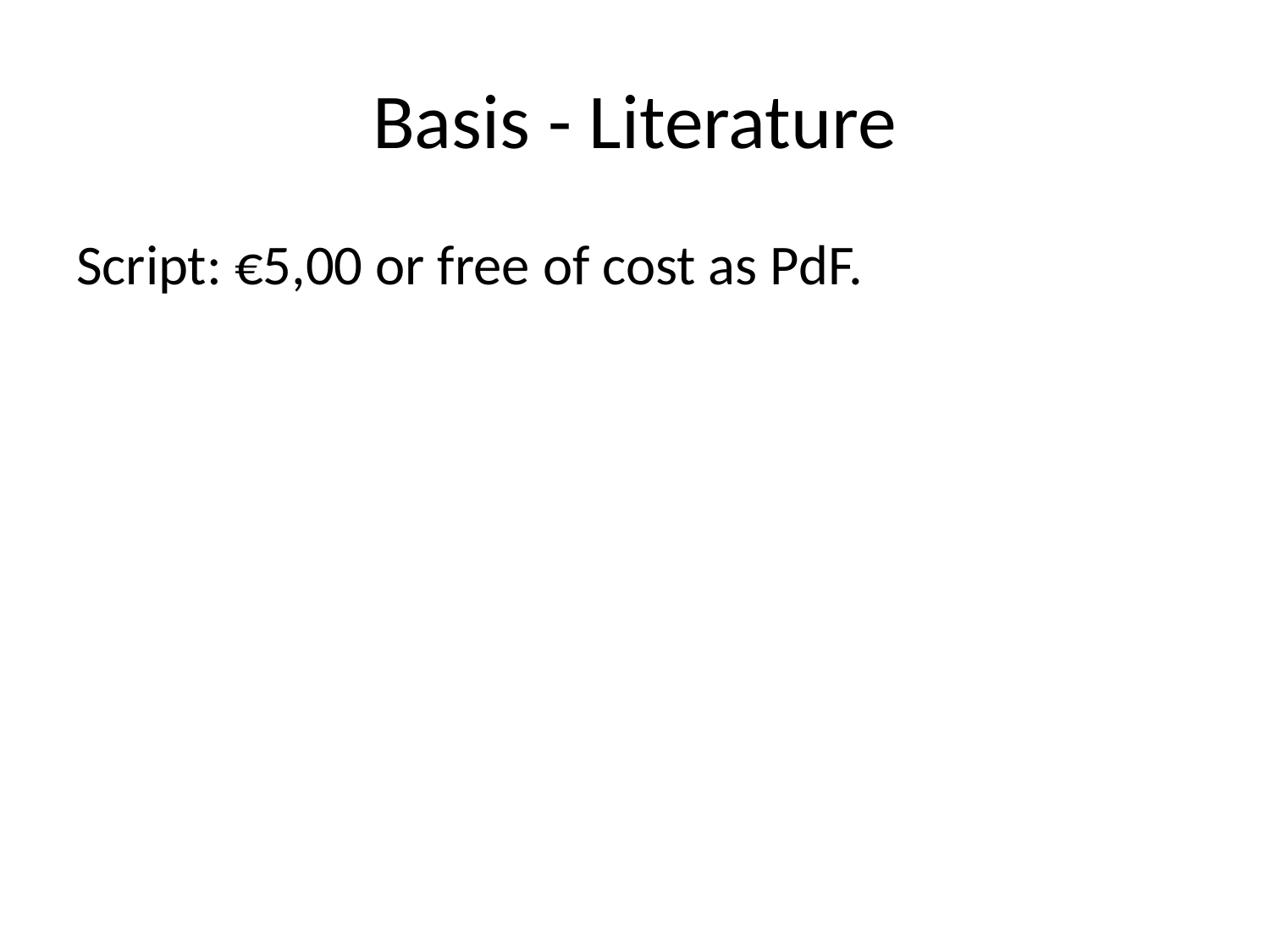

# Basis - Literature
Script: €5,00 or free of cost as PdF.